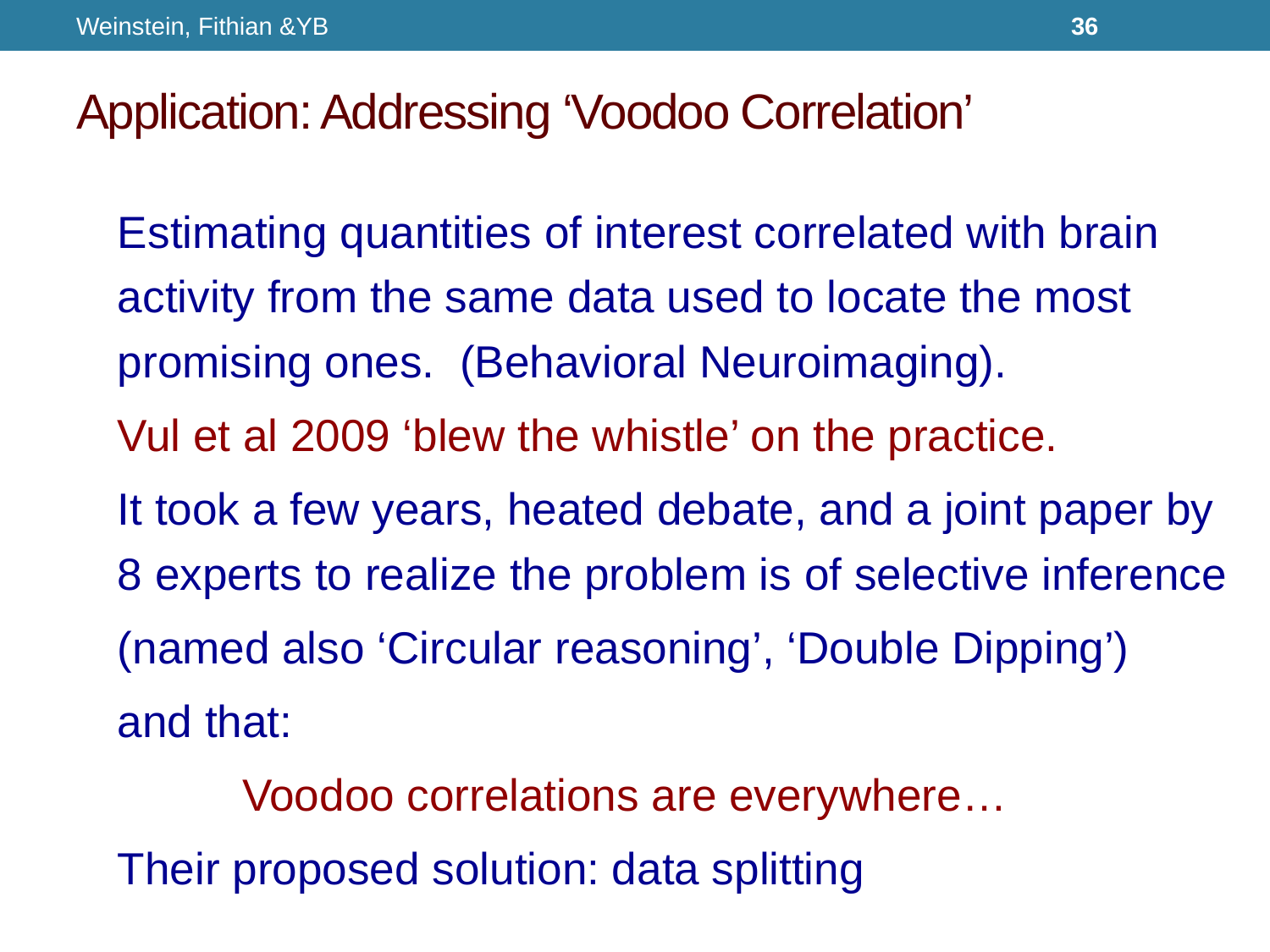

Weinstein, Fithian &YB
36
Application: Addressing ‘Voodoo Correlation’
Estimating quantities of interest correlated with brain activity from the same data used to locate the most promising ones.  (Behavioral Neuroimaging).
Vul et al 2009 ‘blew the whistle’ on the practice.
It took a few years, heated debate, and a joint paper by  8 experts to realize the problem is of selective inference
(named also ‘Circular reasoning’, ‘Double Dipping’)
and that:
	Voodoo correlations are everywhere…
Their proposed solution: data splitting